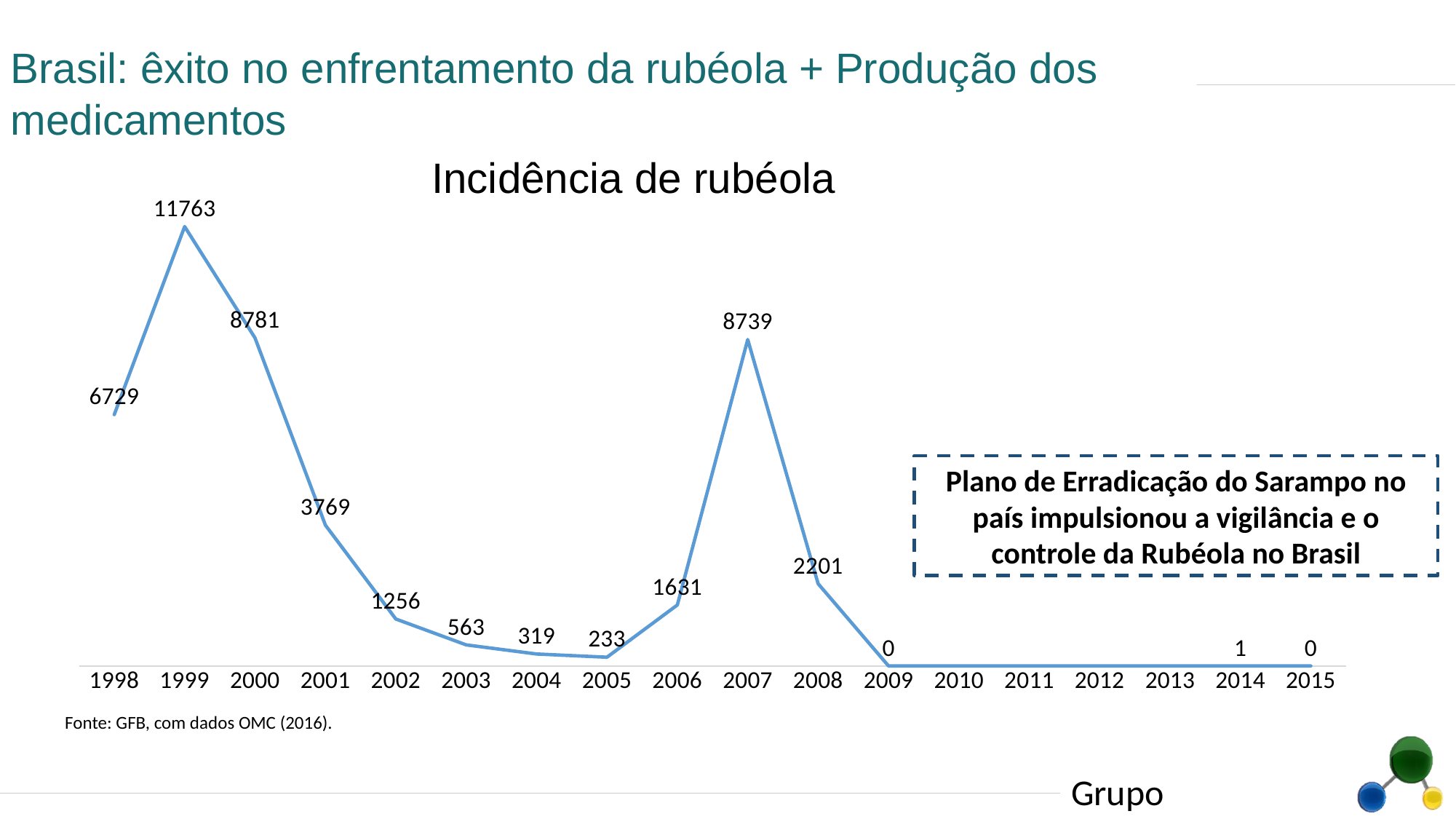

Brasil: êxito no enfrentamento da rubéola + Produção dos medicamentos

### Chart

| Category |  |
|---|---|
| 1998 | 6729.0 |
| 1999 | 11763.0 |
| 2000 | 8781.0 |
| 2001 | 3769.0 |
| 2002 | 1256.0 |
| 2003 | 563.0 |
| 2004 | 319.0 |
| 2005 | 233.0 |
| 2006 | 1631.0 |
| 2007 | 8739.0 |
| 2008 | 2201.0 |
| 2009 | 0.0 |
| 2010 | 0.0 |
| 2011 | 0.0 |
| 2012 | 0.0 |
| 2013 | 0.0 |
| 2014 | 1.0 |
| 2015 | 0.0 |
Incidência de rubéola
Plano de Erradicação do Sarampo no país impulsionou a vigilância e o controle da Rubéola no Brasil
Fonte: GFB, com dados OMC (2016).